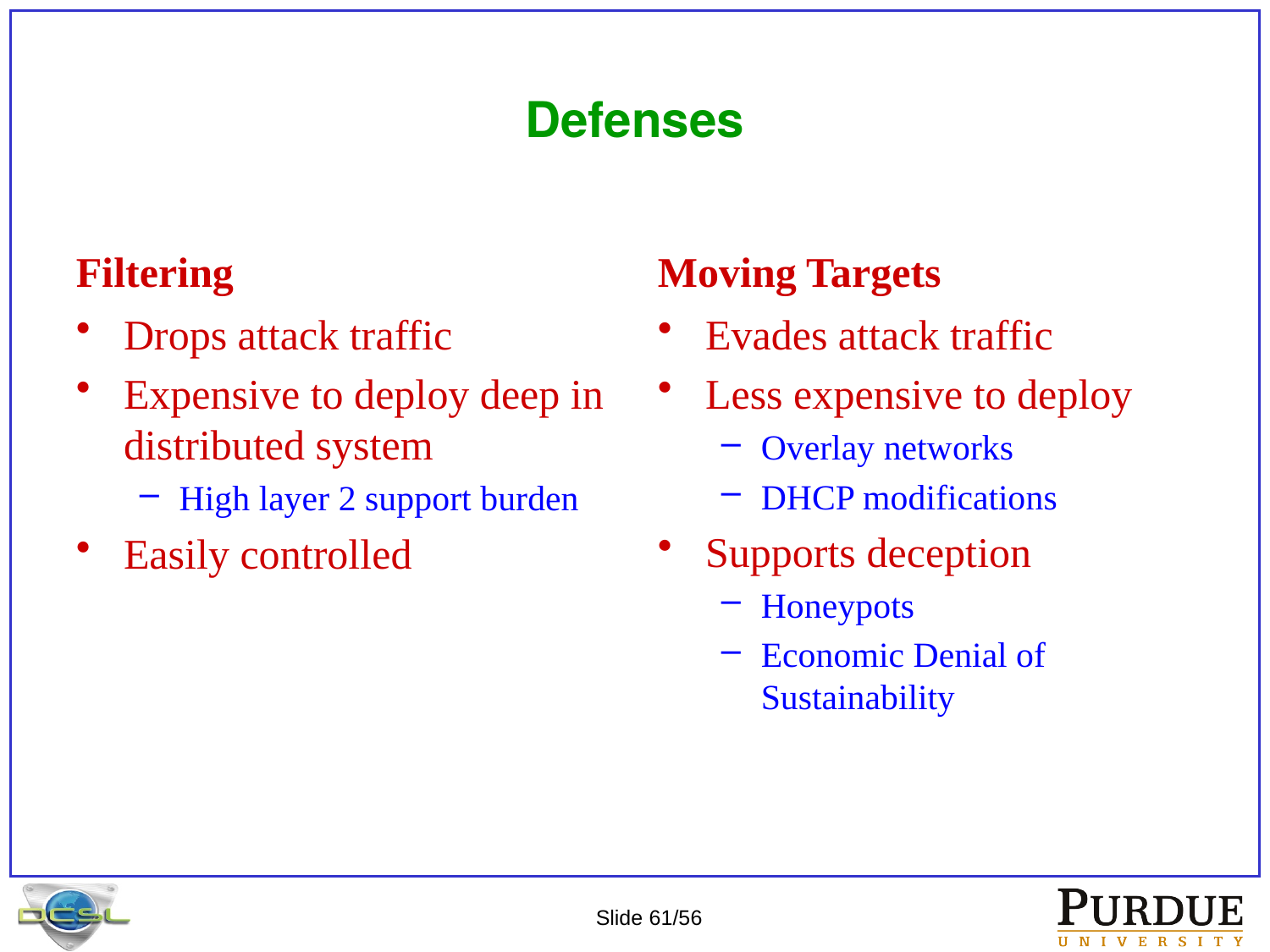

# Defenses
Filtering
Moving Targets
Drops attack traffic
Expensive to deploy deep in distributed system
High layer 2 support burden
Easily controlled
Evades attack traffic
Less expensive to deploy
Overlay networks
DHCP modifications
Supports deception
Honeypots
Economic Denial of Sustainability